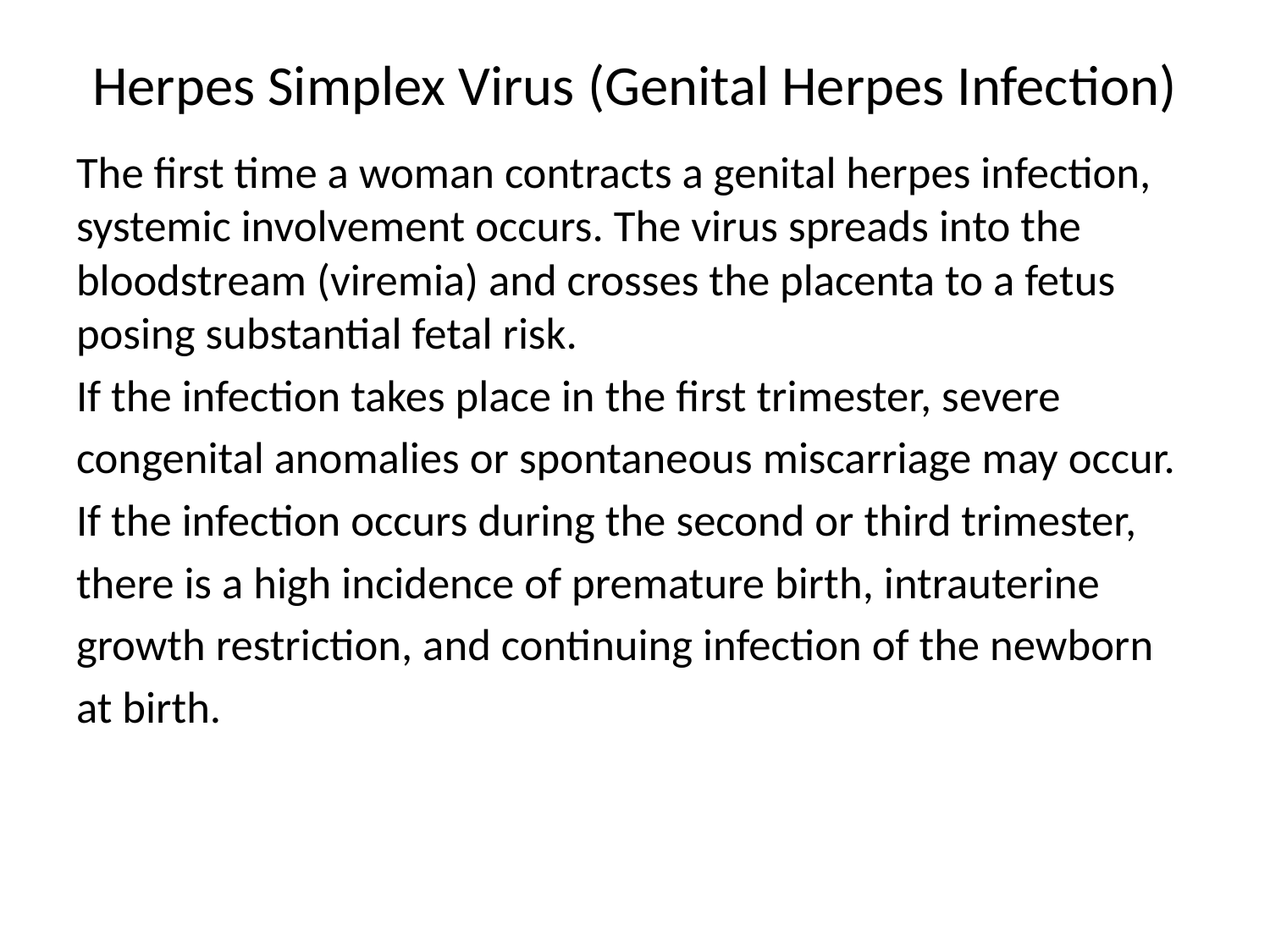

# Herpes Simplex Virus (Genital Herpes Infection)
The first time a woman contracts a genital herpes infection, systemic involvement occurs. The virus spreads into the bloodstream (viremia) and crosses the placenta to a fetus posing substantial fetal risk.
If the infection takes place in the first trimester, severe
congenital anomalies or spontaneous miscarriage may occur.
If the infection occurs during the second or third trimester,
there is a high incidence of premature birth, intrauterine
growth restriction, and continuing infection of the newborn
at birth.